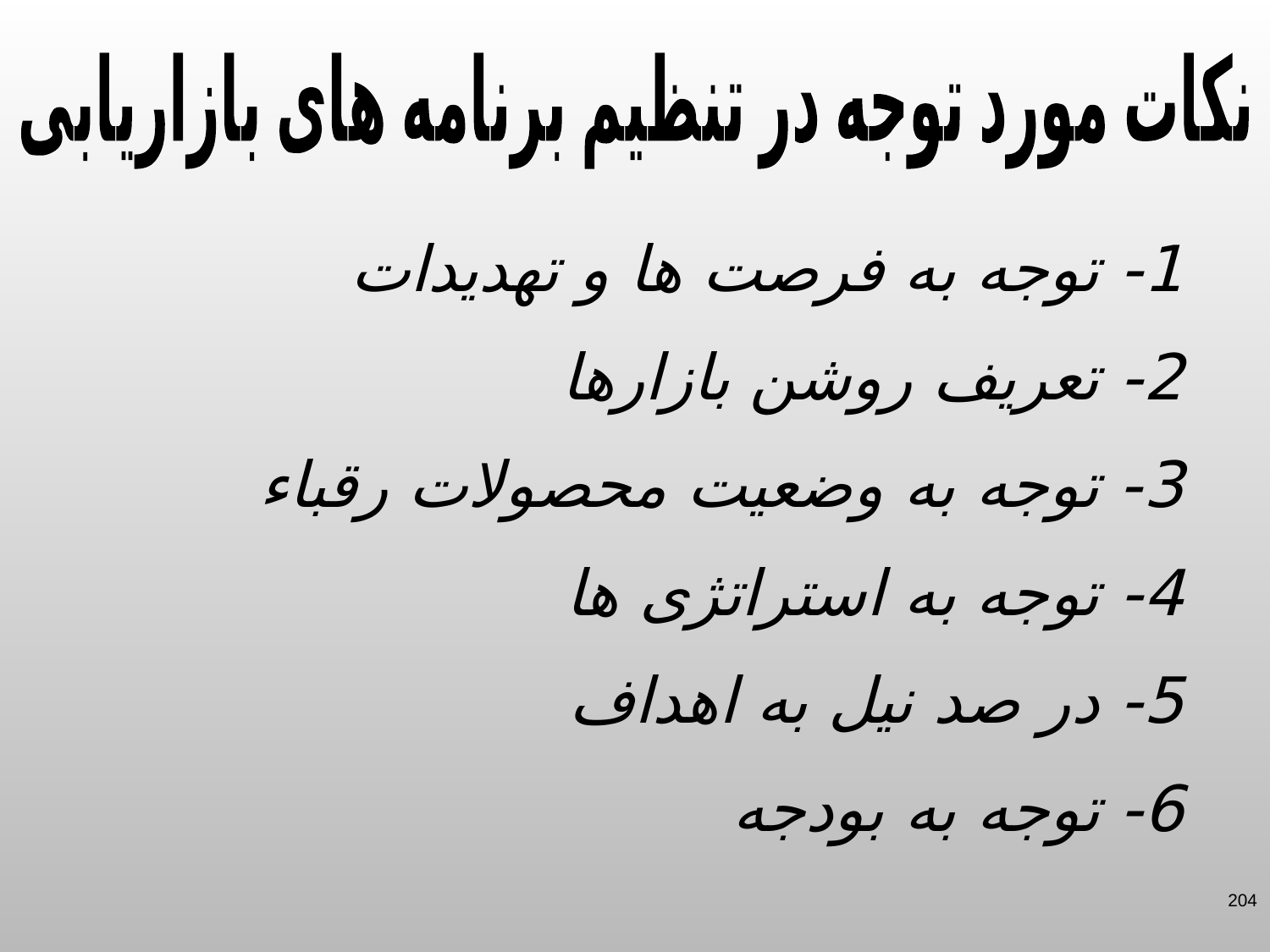

نکات مورد توجه در تنظیم برنامه های بازاریابی
1- توجه به فرصت ها و تهدیدات
2- تعریف روشن بازارها
3- توجه به وضعیت محصولات رقباء
4- توجه به استراتژی ها
5- در صد نیل به اهداف
6- توجه به بودجه
204